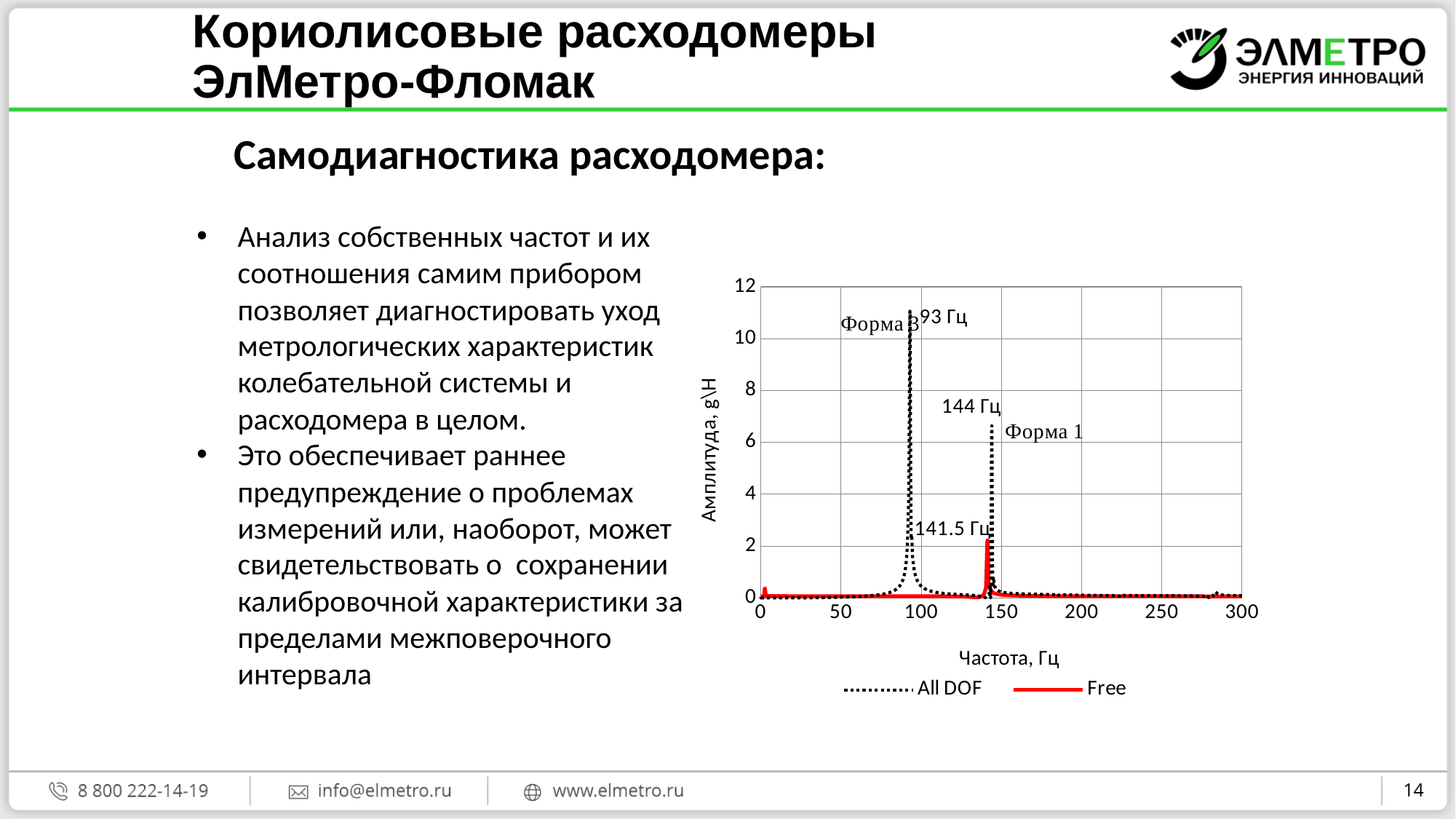

# Кориолисовые расходомеры ЭлМетро-Фломак
Самодиагностика расходомера:
Анализ собственных частот и их соотношения самим прибором позволяет диагностировать уход метрологических характеристик колебательной системы и расходомера в целом.
Это обеспечивает раннее предупреждение о проблемах измерений или, наоборот, может свидетельствовать о  сохранении калибровочной характеристики за пределами межповерочного интервала

### Chart

| Category | All DOF | Free |
|---|---|---|
14